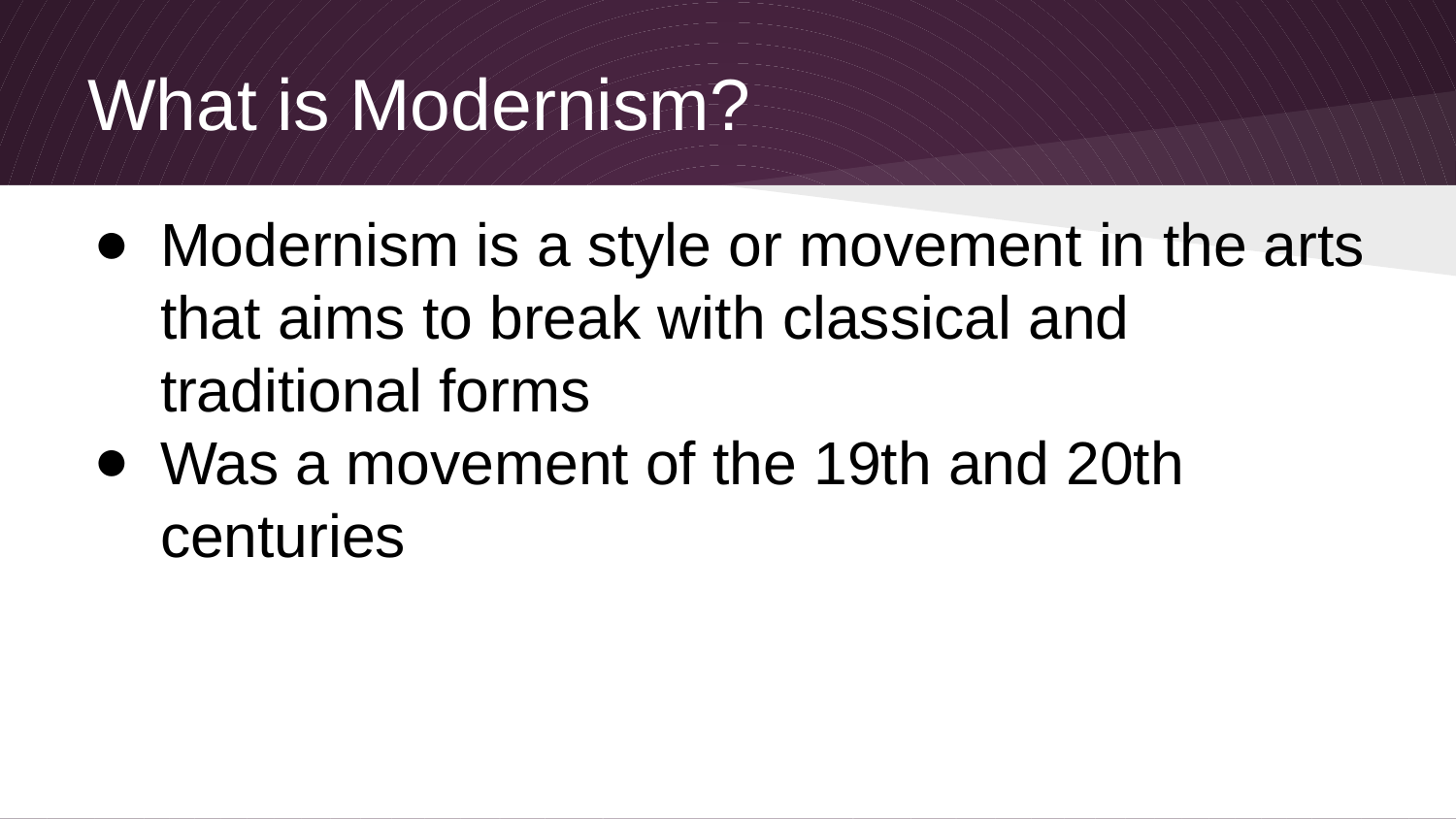

# What is Modernism?
Modernism is a style or movement in the arts that aims to break with classical and traditional forms
Was a movement of the 19th and 20th centuries